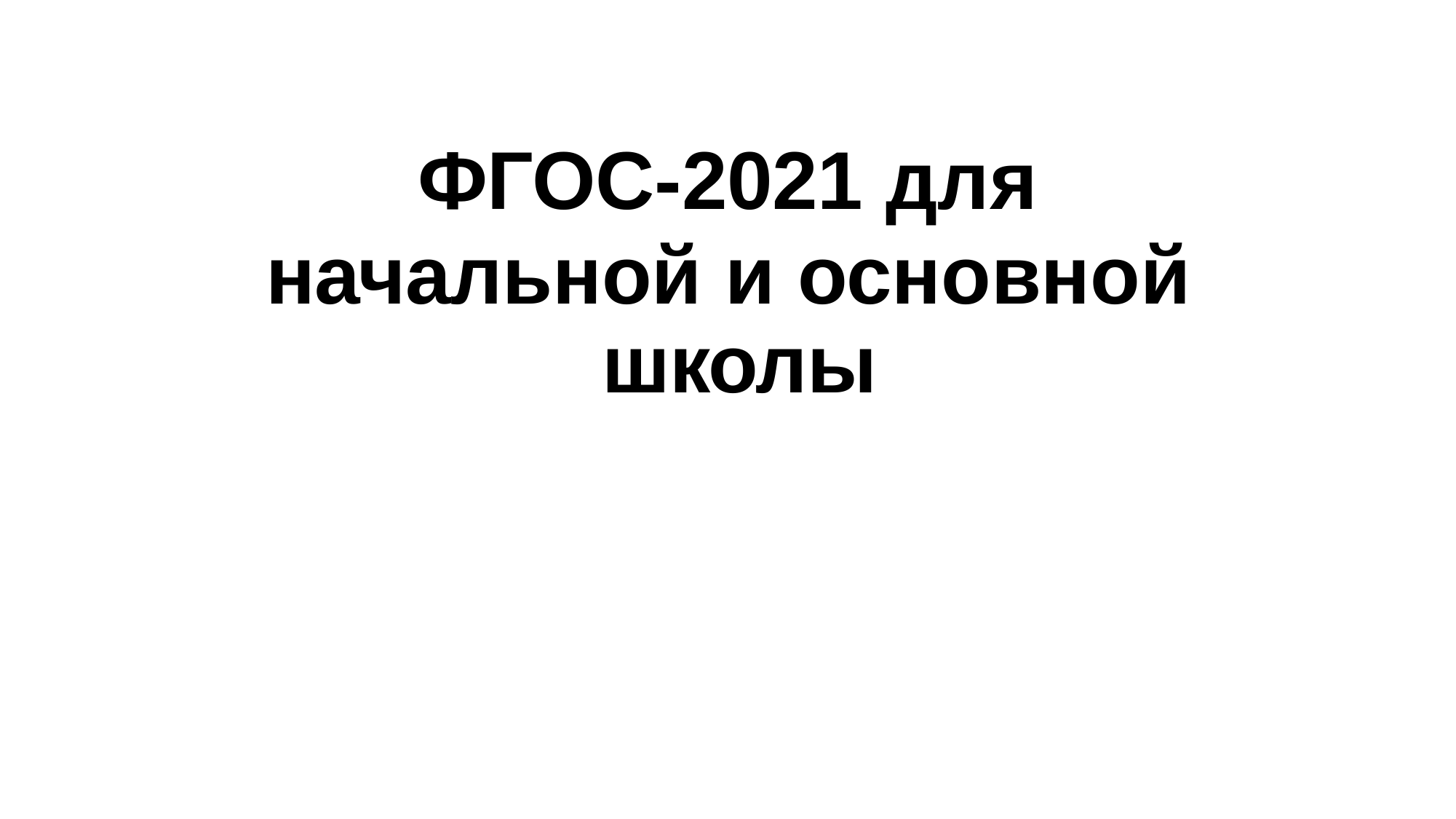

# ФГОС-2021 для
начальной и основной  школы